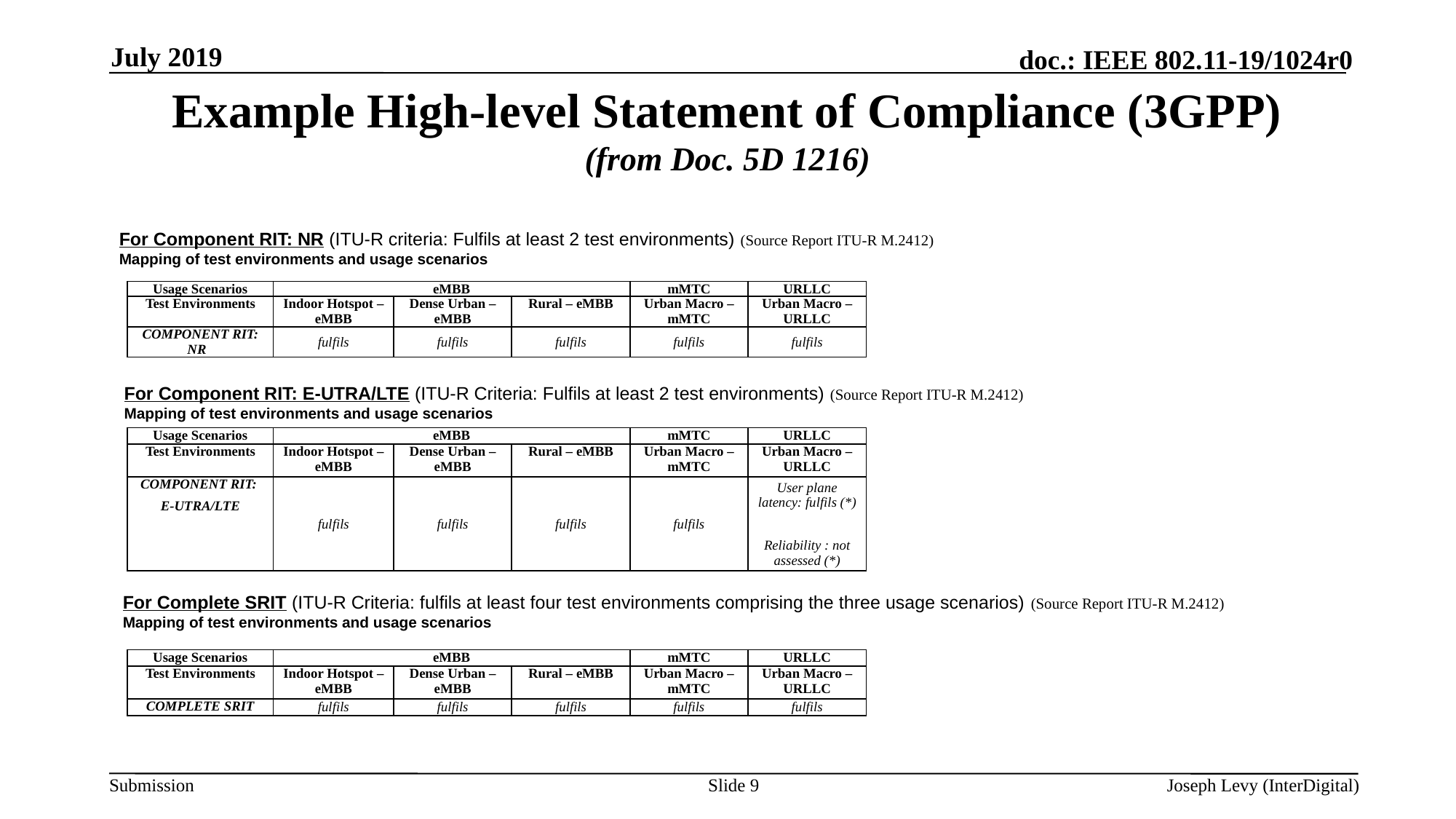

July 2019
# Example High-level Statement of Compliance (3GPP) (from Doc. 5D 1216)
For Component RIT: NR (ITU-R criteria: Fulfils at least 2 test environments) (Source Report ITU-R M.2412)
Mapping of test environments and usage scenarios
| Usage Scenarios | eMBB |  |  | mMTC | URLLC |
| --- | --- | --- | --- | --- | --- |
| Test Environments | Indoor Hotspot – eMBB | Dense Urban – eMBB | Rural – eMBB | Urban Macro – mMTC | Urban Macro – URLLC |
| COMPONENT RIT: NR | fulfils | fulfils | fulfils | fulfils | fulfils |
For Component RIT: E-UTRA/LTE (ITU-R Criteria: Fulfils at least 2 test environments) (Source Report ITU-R M.2412)
Mapping of test environments and usage scenarios
| Usage Scenarios | eMBB |  |  | mMTC | URLLC |
| --- | --- | --- | --- | --- | --- |
| Test Environments | Indoor Hotspot – eMBB | Dense Urban – eMBB | Rural – eMBB | Urban Macro – mMTC | Urban Macro – URLLC |
| COMPONENT RIT: E-UTRA/LTE | fulfils | fulfils | fulfils | fulfils | User plane latency: fulfils (\*)   Reliability : not assessed (\*) |
For Complete SRIT (ITU-R Criteria: fulfils at least four test environments comprising the three usage scenarios) (Source Report ITU-R M.2412)
Mapping of test environments and usage scenarios
| Usage Scenarios | eMBB |  |  | mMTC | URLLC |
| --- | --- | --- | --- | --- | --- |
| Test Environments | Indoor Hotspot – eMBB | Dense Urban – eMBB | Rural – eMBB | Urban Macro – mMTC | Urban Macro – URLLC |
| COMPLETE SRIT | fulfils | fulfils | fulfils | fulfils | fulfils |
Slide 9
Joseph Levy (InterDigital)